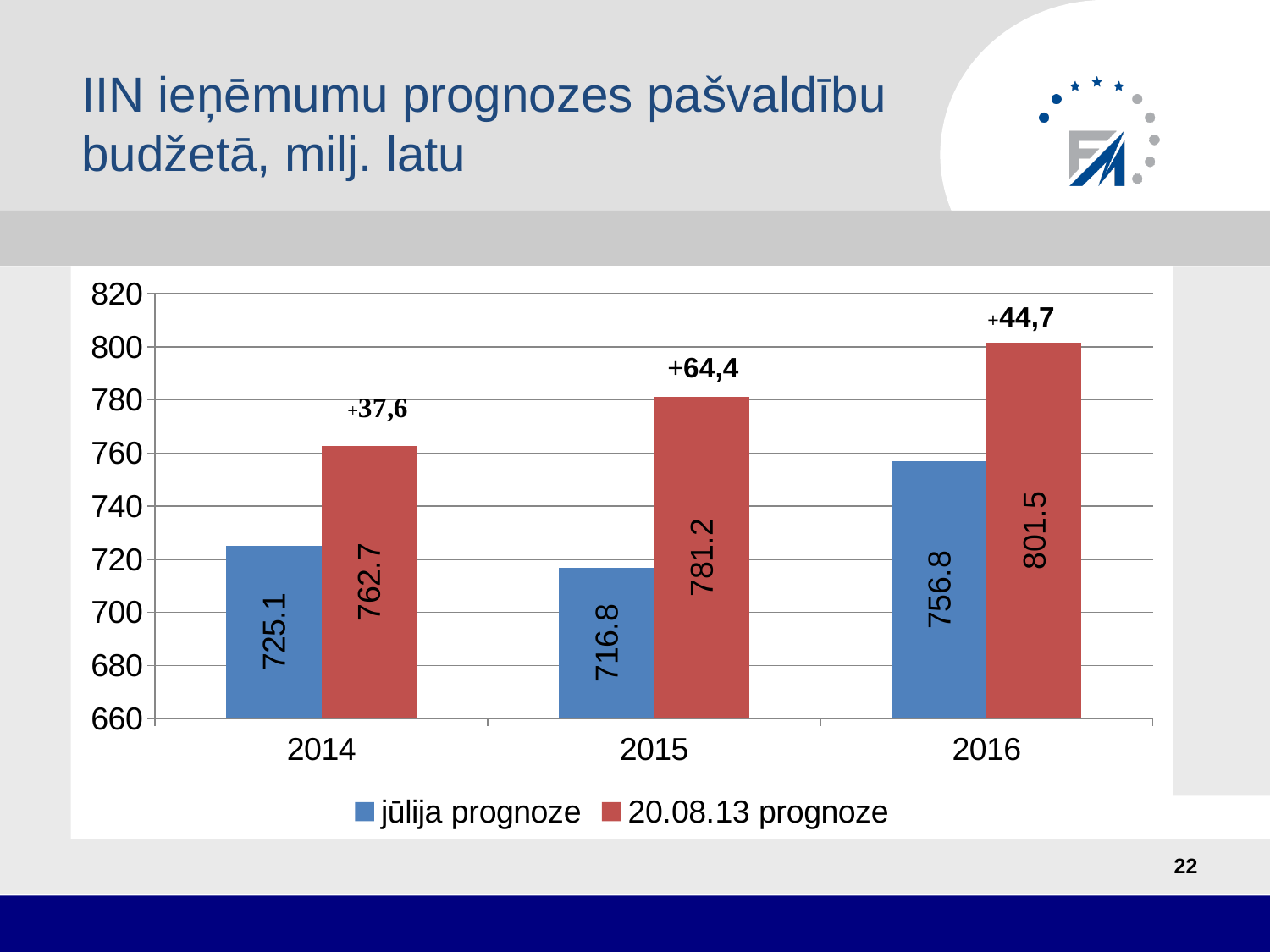

# IIN ieņēmumu prognozes pašvaldību budžetā, milj. latu

### Chart

| Category | jūlija prognoze | 20.08.13 prognoze |
|---|---|---|
| 2014 | 725.1176 | 762.6728346 |
| 2015 | 716.8 | 781.167161 |
| 2016 | 756.8 | 801.516693 |
22